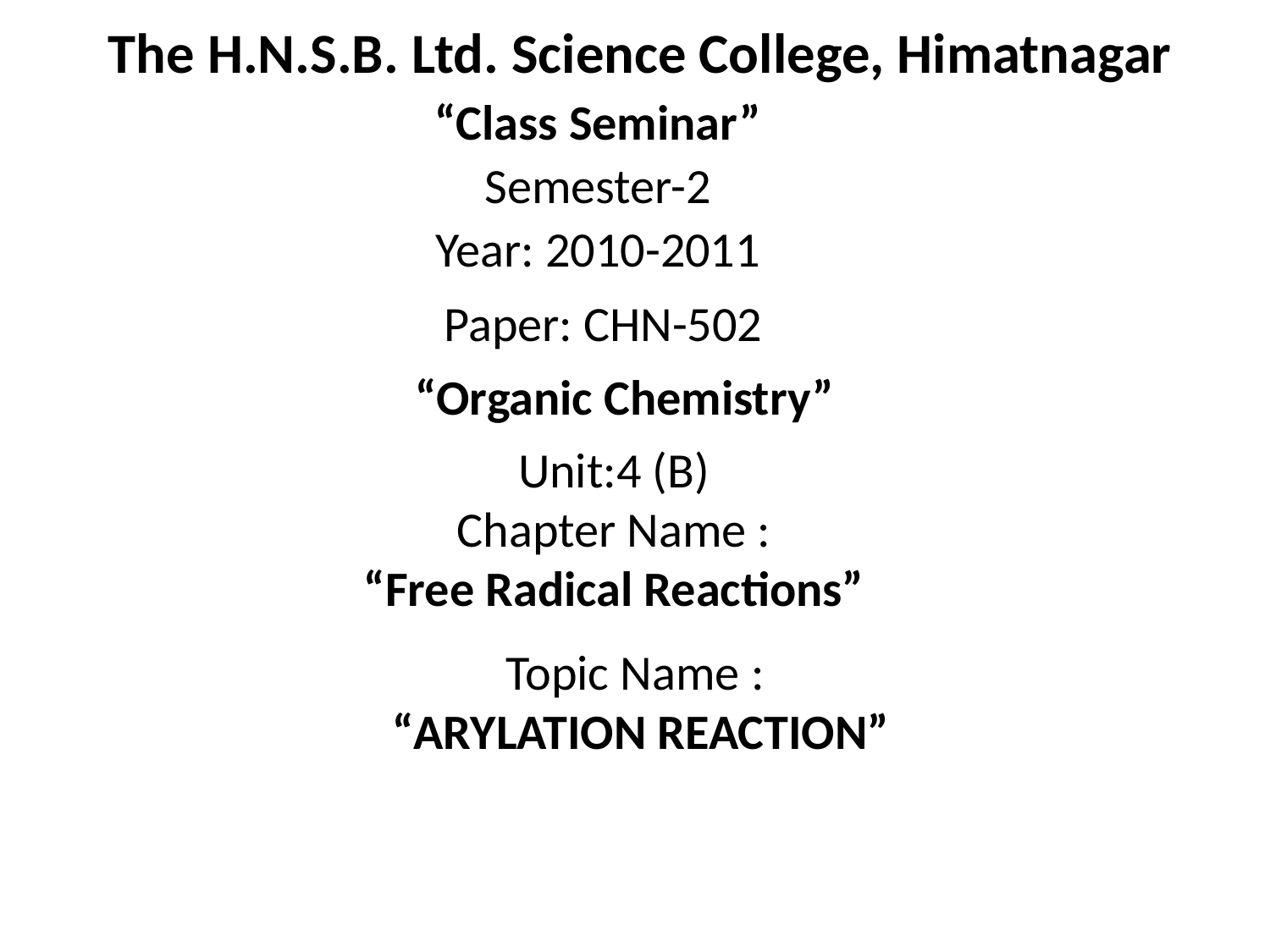

The H.N.S.B. Ltd. Science College, Himatnagar
“Class Seminar”
Semester-2
Year: 2010-2011
Paper: CHN-502
“Organic Chemistry”
Unit:4 (B)
Chapter Name :
“Free Radical Reactions”
Topic Name :
 “ARYLATION REACTION”